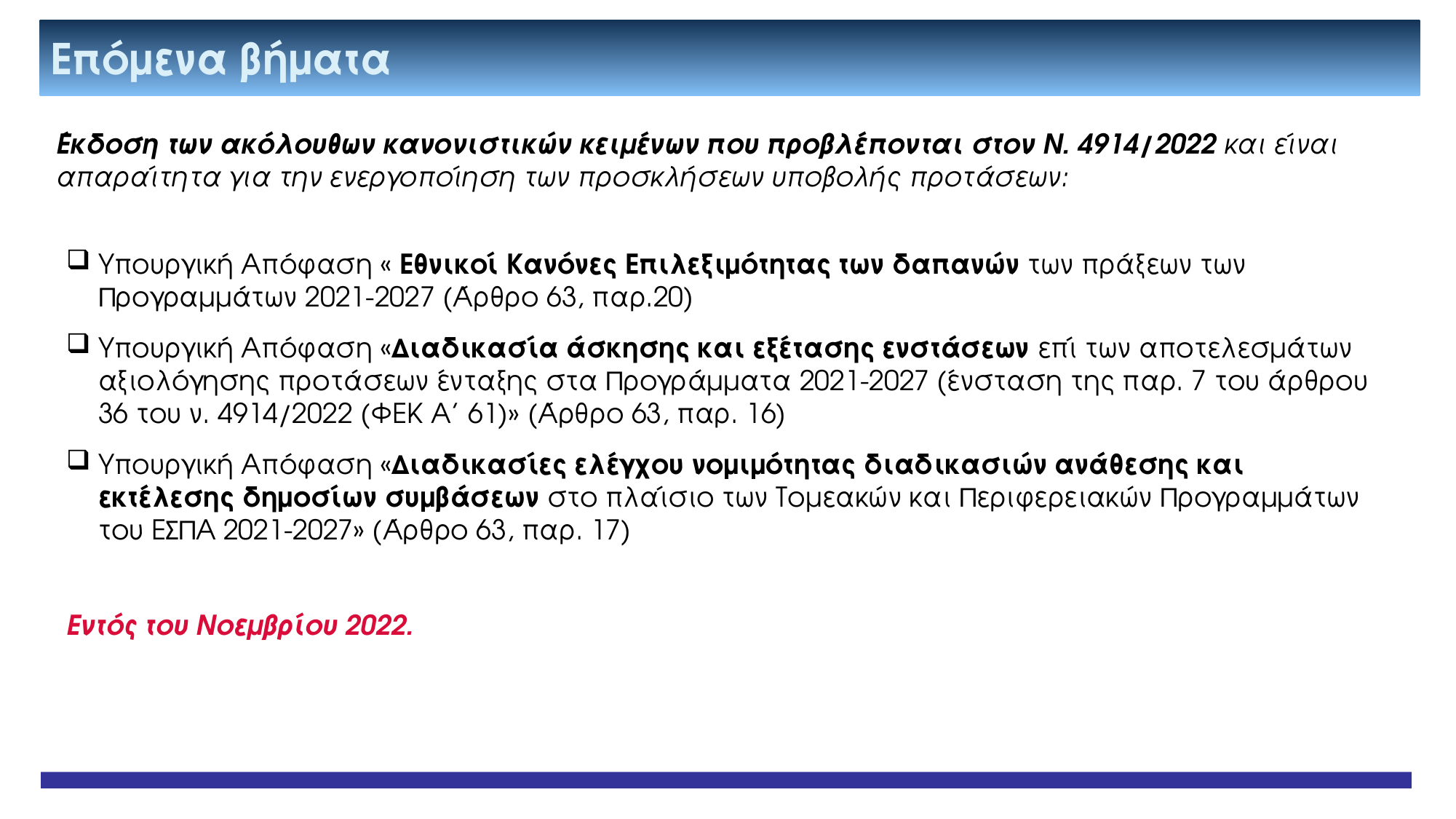

Επόμενα βήματα
Έκδοση των ακόλουθων κανονιστικών κειμένων που προβλέπονται στον Ν. 4914/2022 και είναι απαραίτητα για την ενεργοποίηση των προσκλήσεων υποβολής προτάσεων:

Υπουργική Απόφαση « Εθνικοί Κανόνες Επιλεξιμότητας των δαπανών των πράξεων των Προγραμμάτων 2021-2027 (Άρθρο 63, παρ.20)
Υπουργική Απόφαση «Διαδικασία άσκησης και εξέτασης ενστάσεων επί των αποτελεσμάτων αξιολόγησης προτάσεων ένταξης στα Προγράμματα 2021-2027 (ένσταση της παρ. 7 του άρθρου 36 του ν. 4914/2022 (ΦΕΚ Α’ 61)» (Άρθρο 63, παρ. 16)
Υπουργική Απόφαση «Διαδικασίες ελέγχου νομιμότητας διαδικασιών ανάθεσης και εκτέλεσης δημοσίων συμβάσεων στο πλαίσιο των Τομεακών και Περιφερειακών Προγραμμάτων του ΕΣΠΑ 2021-2027» (Άρθρο 63, παρ. 17)
Εντός του Νοεμβρίου 2022.